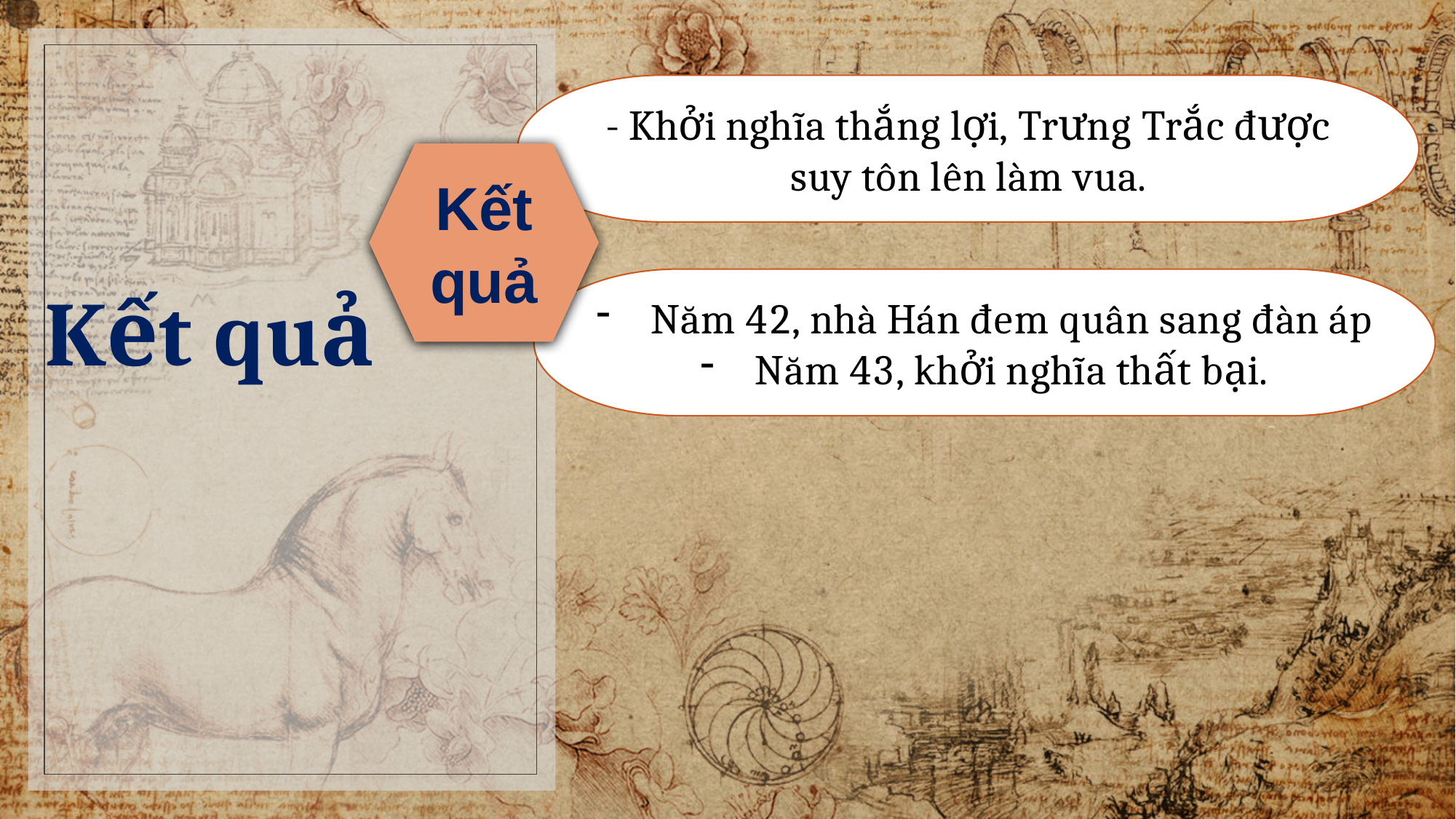

- Khởi nghĩa thắng lợi, Trưng Trắc được suy tôn lên làm vua.
# Kết quả
Kết quả
Năm 42, nhà Hán đem quân sang đàn áp
Năm 43, khởi nghĩa thất bại.